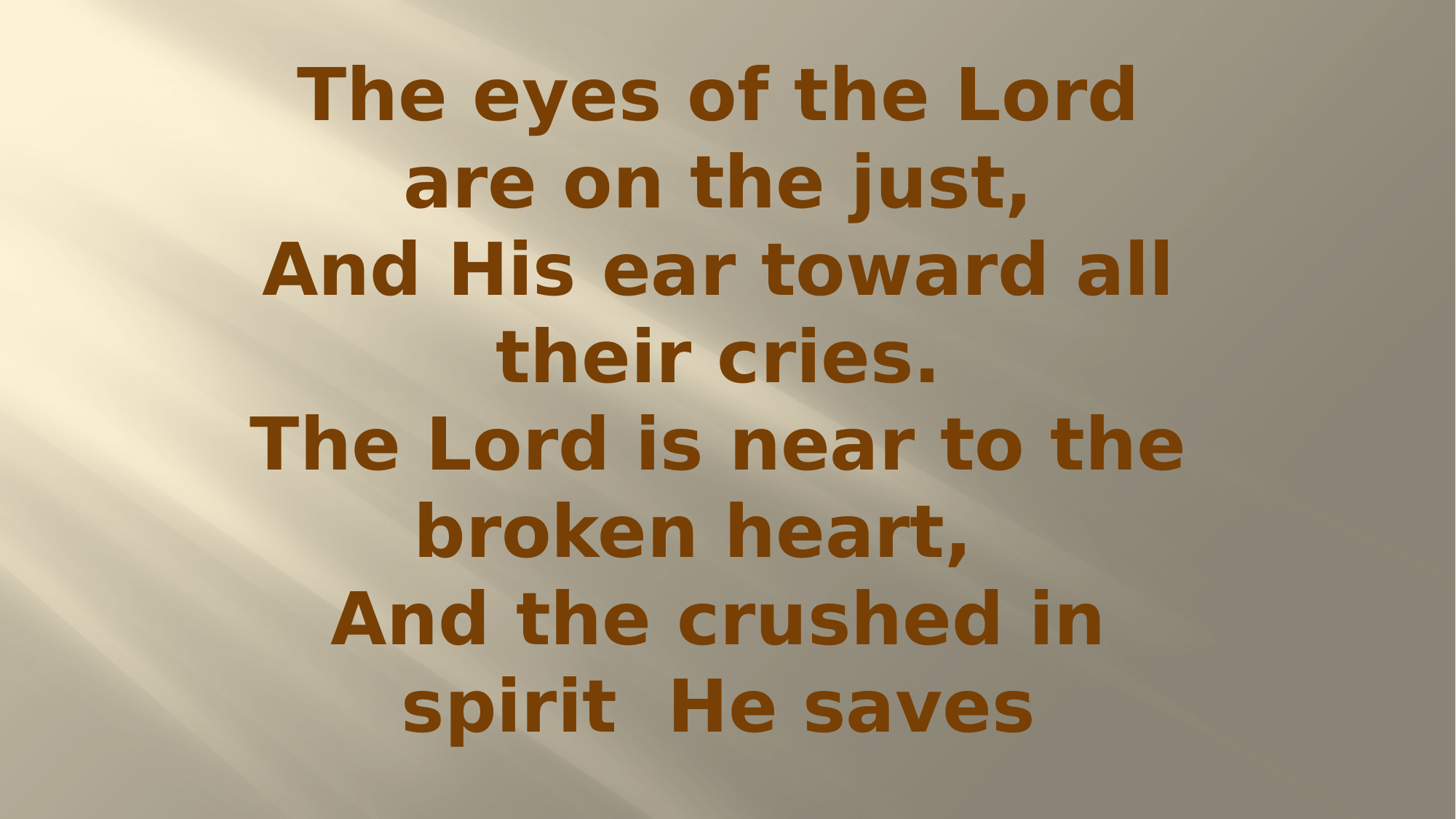

# The eyes of the Lord are on the just, And His ear toward all their cries. The Lord is near to the broken heart, And the crushed in spirit  He saves